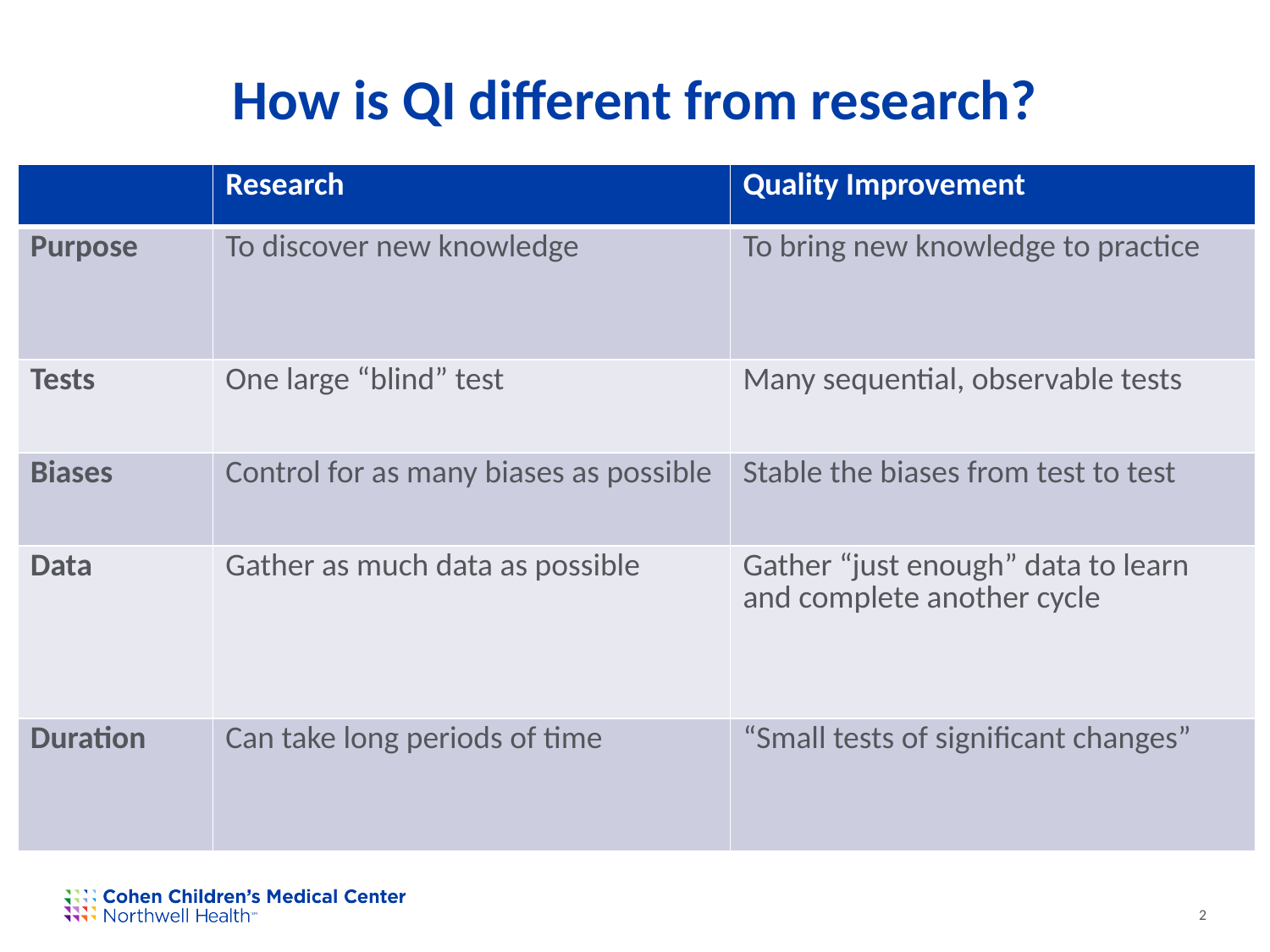

# How is QI different from research?
|  | Research | Quality Improvement |
| --- | --- | --- |
| Purpose | To discover new knowledge | To bring new knowledge to practice |
| Tests | One large “blind” test | Many sequential, observable tests |
| Biases | Control for as many biases as possible | Stable the biases from test to test |
| Data | Gather as much data as possible | Gather “just enough” data to learn and complete another cycle |
| Duration | Can take long periods of time | “Small tests of significant changes” |

2